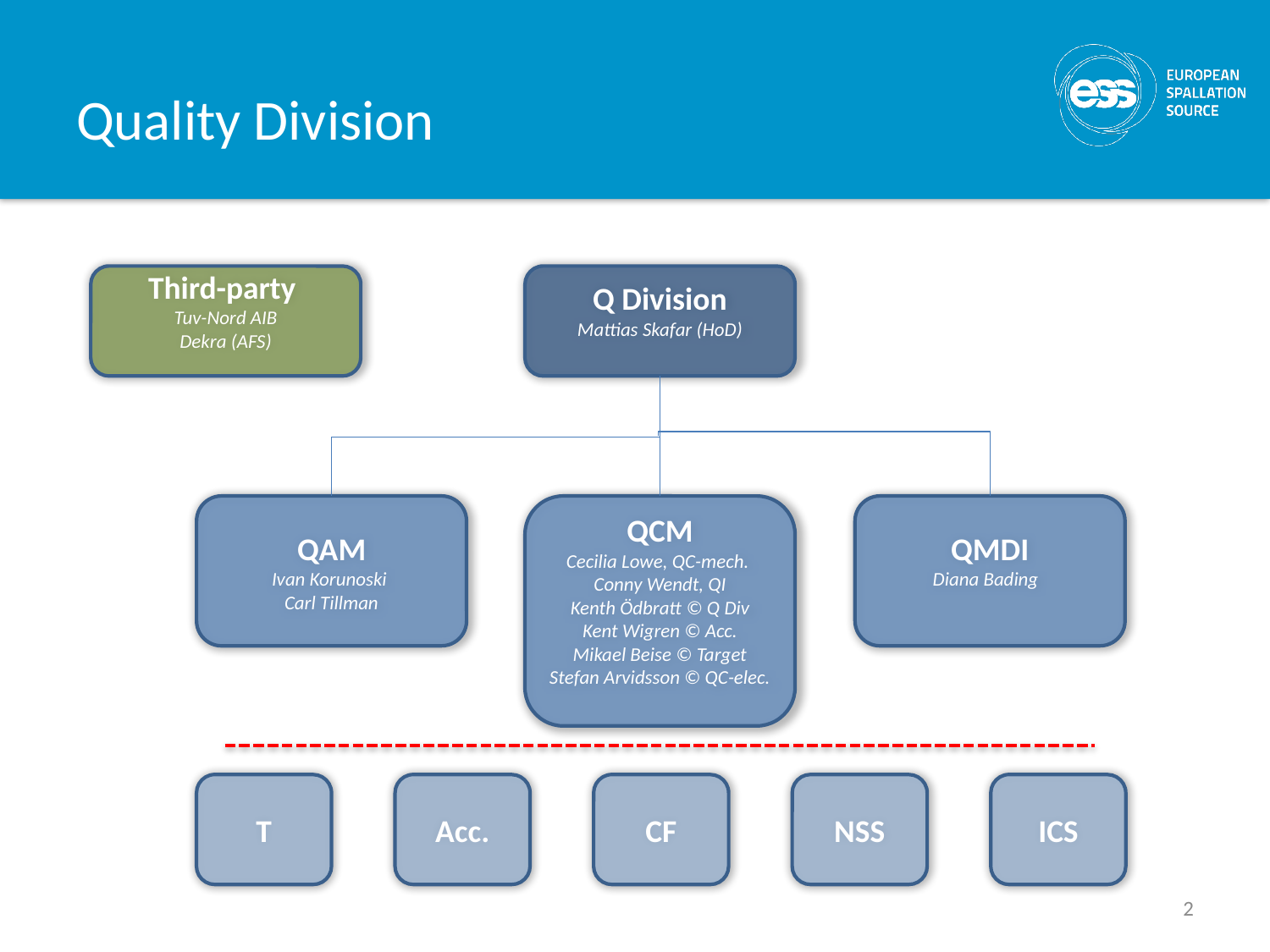

# Quality Division
Third-party
Tuv-Nord AIB
Dekra (AFS)

Q Division
Mattias Skafar (HoD)

QAM
Ivan Korunoski
Carl Tillman
QCM
Cecilia Lowe, QC-mech.
Conny Wendt, QI
Kenth Ödbratt © Q Div
Kent Wigren © Acc.
Mikael Beise © Target
Stefan Arvidsson © QC-elec.

QMDI
Diana Bading

T
Acc.
CF
NSS
ICS
2